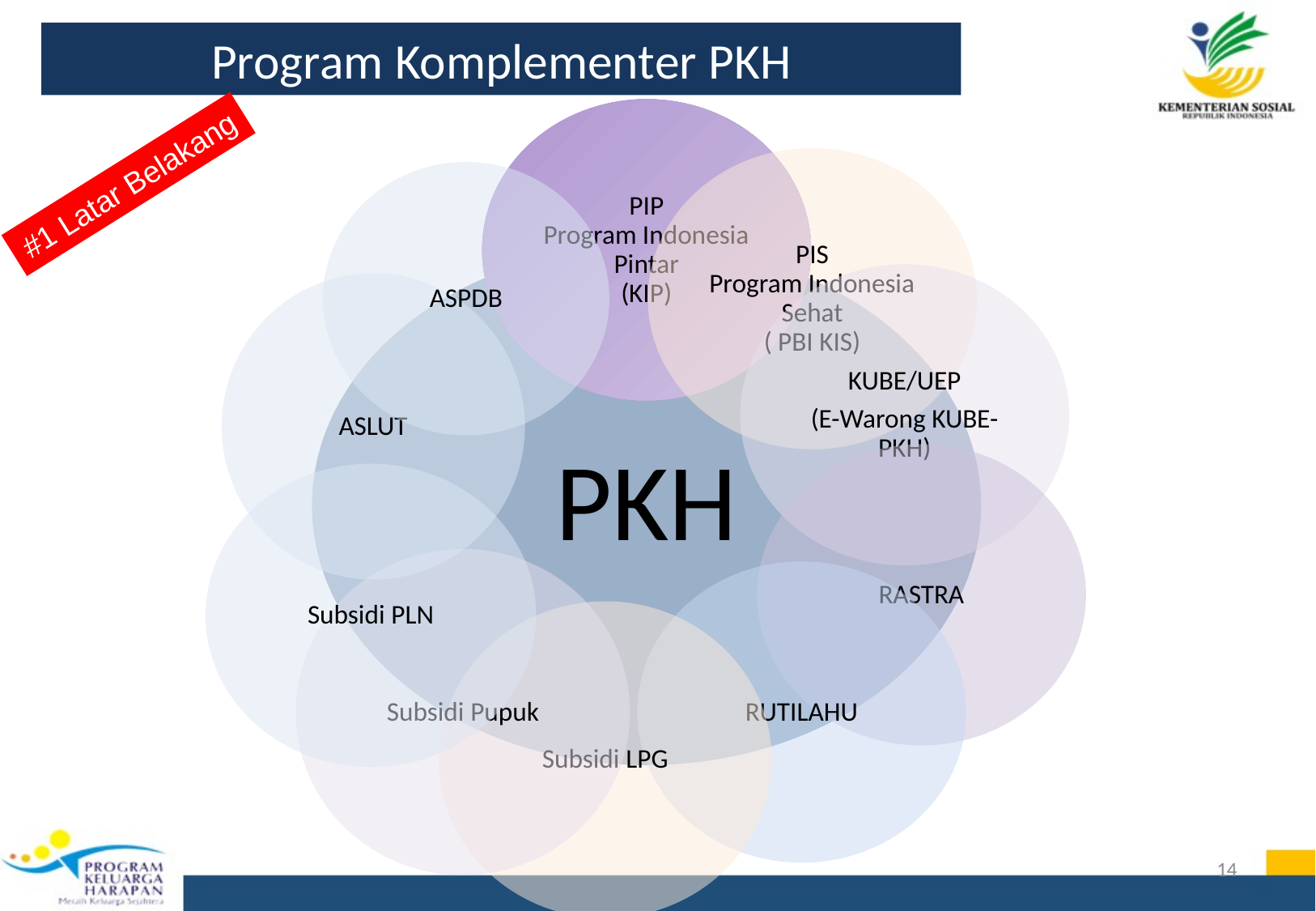

# Program Komplementer PKH
#1 Latar Belakang
PKH
PIP
Program Indonesia Pintar
(KIP)
PIS
Program Indonesia Sehat
( PBI KIS)
KUBE/UEP
(E-Warong KUBE- PKH)
RASTRA
RUTILAHU
Subsidi LPG
Subsidi Pupuk
Subsidi PLN
ASLUT
ASPDB

14